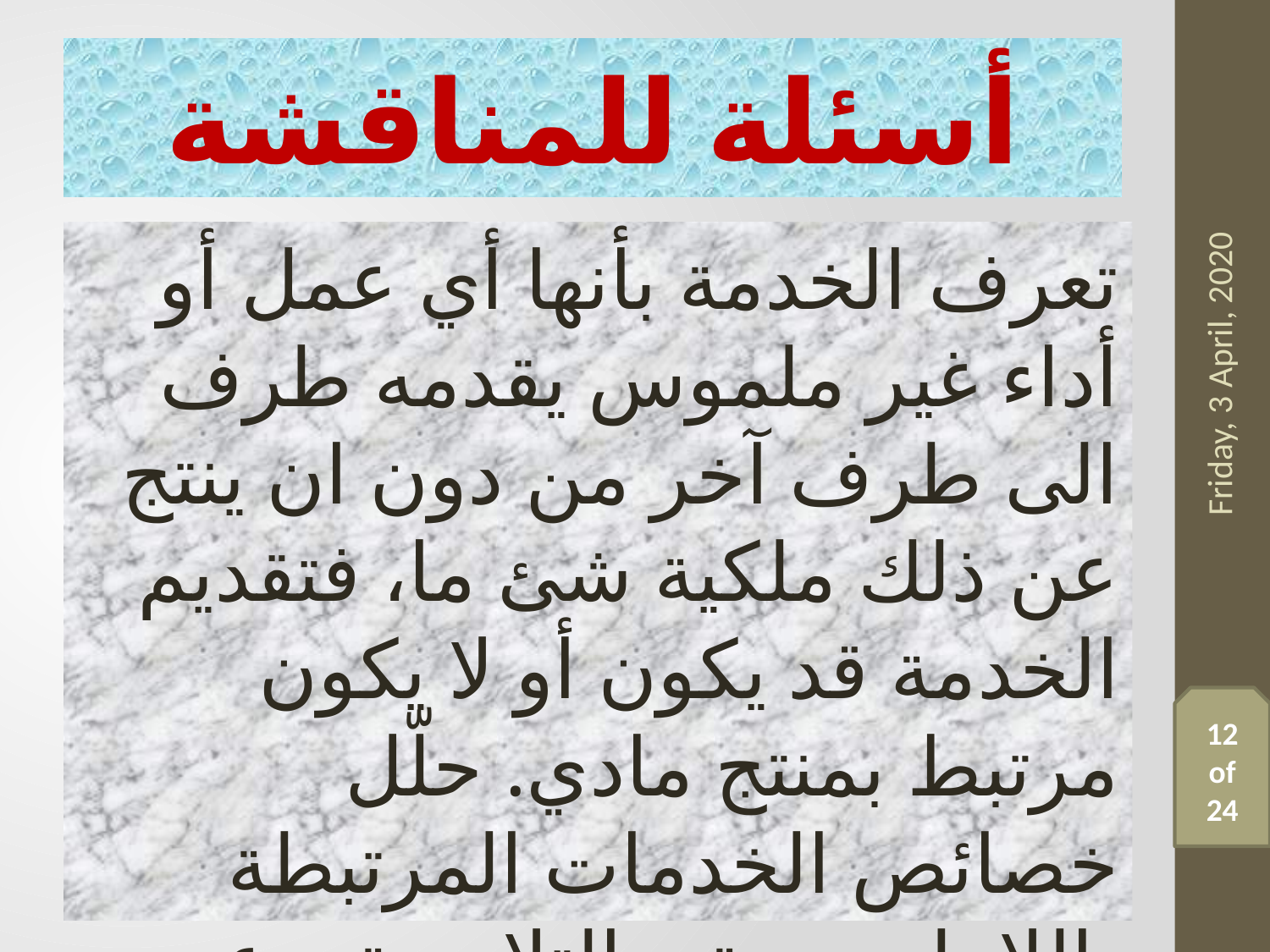

# أسئلة للمناقشة
تعرف الخدمة بأنها أي عمل أو أداء غير ملموس يقدمه طرف الى طرف آخر من دون ان ينتج عن ذلك ملكية شئ ما، فتقديم الخدمة قد يكون أو لا يكون مرتبط بمنتج مادي. حلّل خصائص الخدمات المرتبطة باللاملموسية و التلازمية و عدم التجانس و الفنائية.
Friday, 3 April, 2020